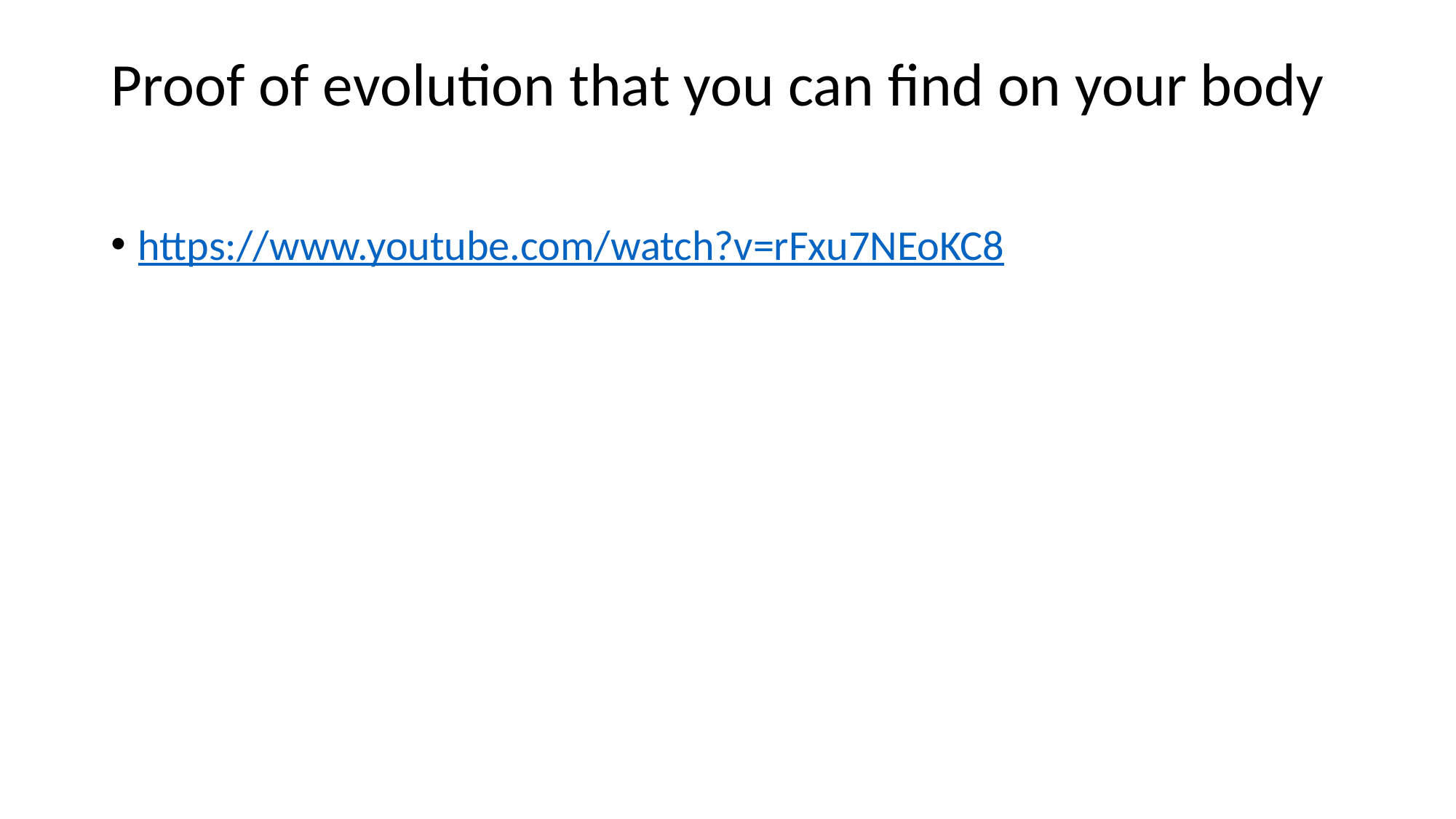

# Proof of evolution that you can find on your body
https://www.youtube.com/watch?v=rFxu7NEoKC8